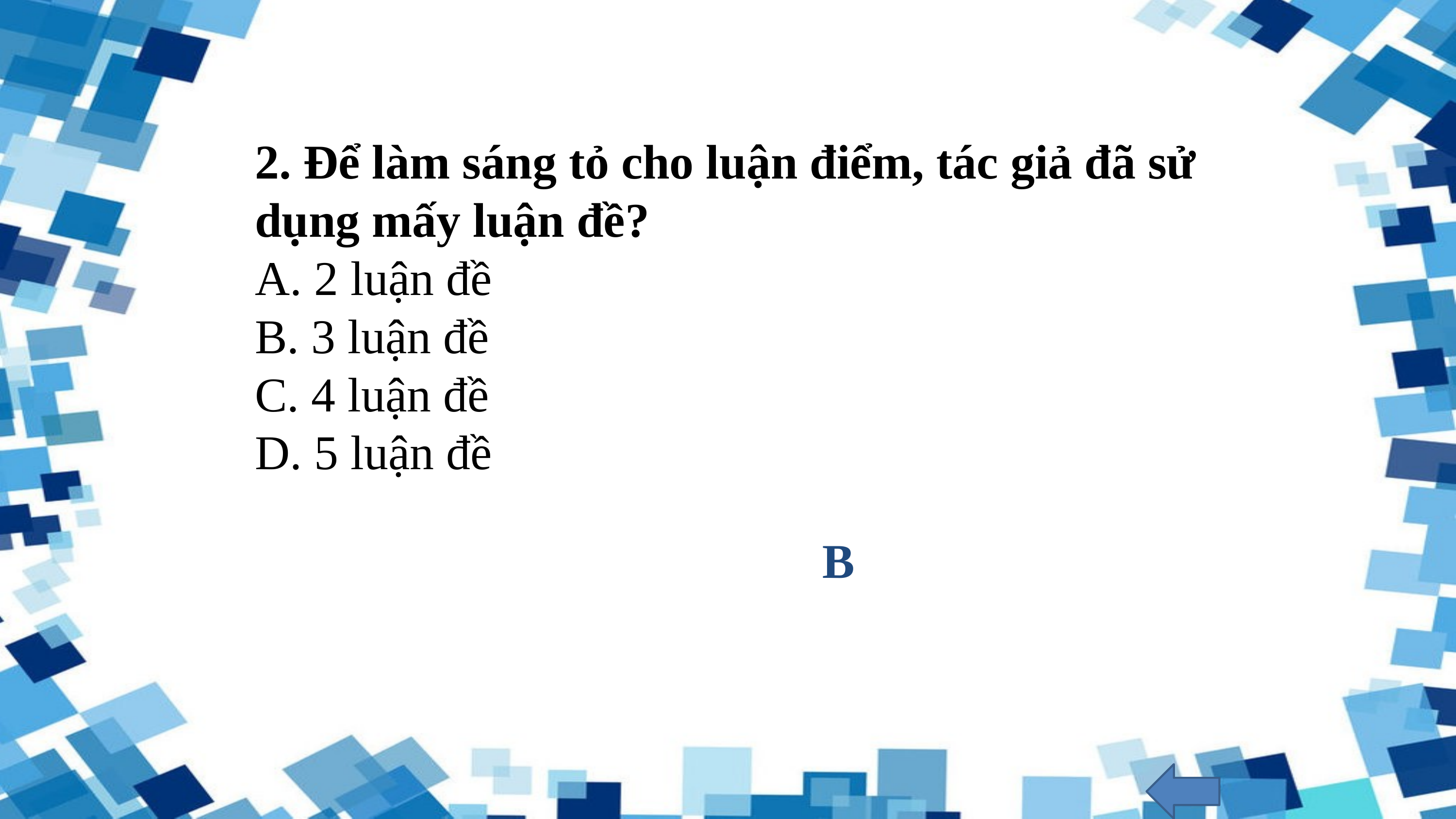

2. Để làm sáng tỏ cho luận điểm, tác giả đã sử dụng mấy luận đề?
A. 2 luận đề
B. 3 luận đề
C. 4 luận đề
D. 5 luận đề
B